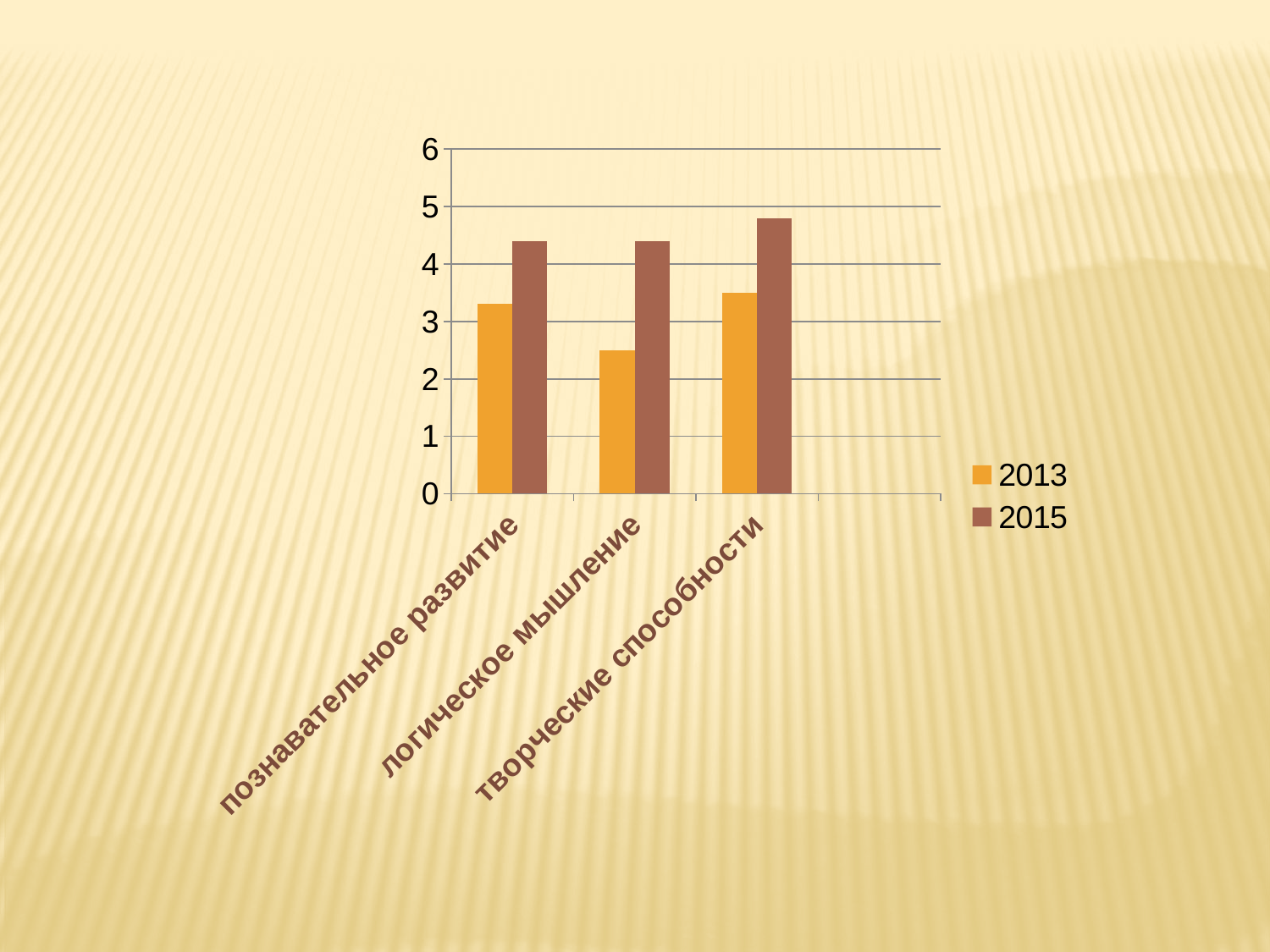

### Chart

| Category | 2013 | 2015 |
|---|---|---|
|       познавательное развитие | 3.3 | 4.4 |
| логическое мышление | 2.5 | 4.4 |
| творческие способности | 3.5 | 4.8 |